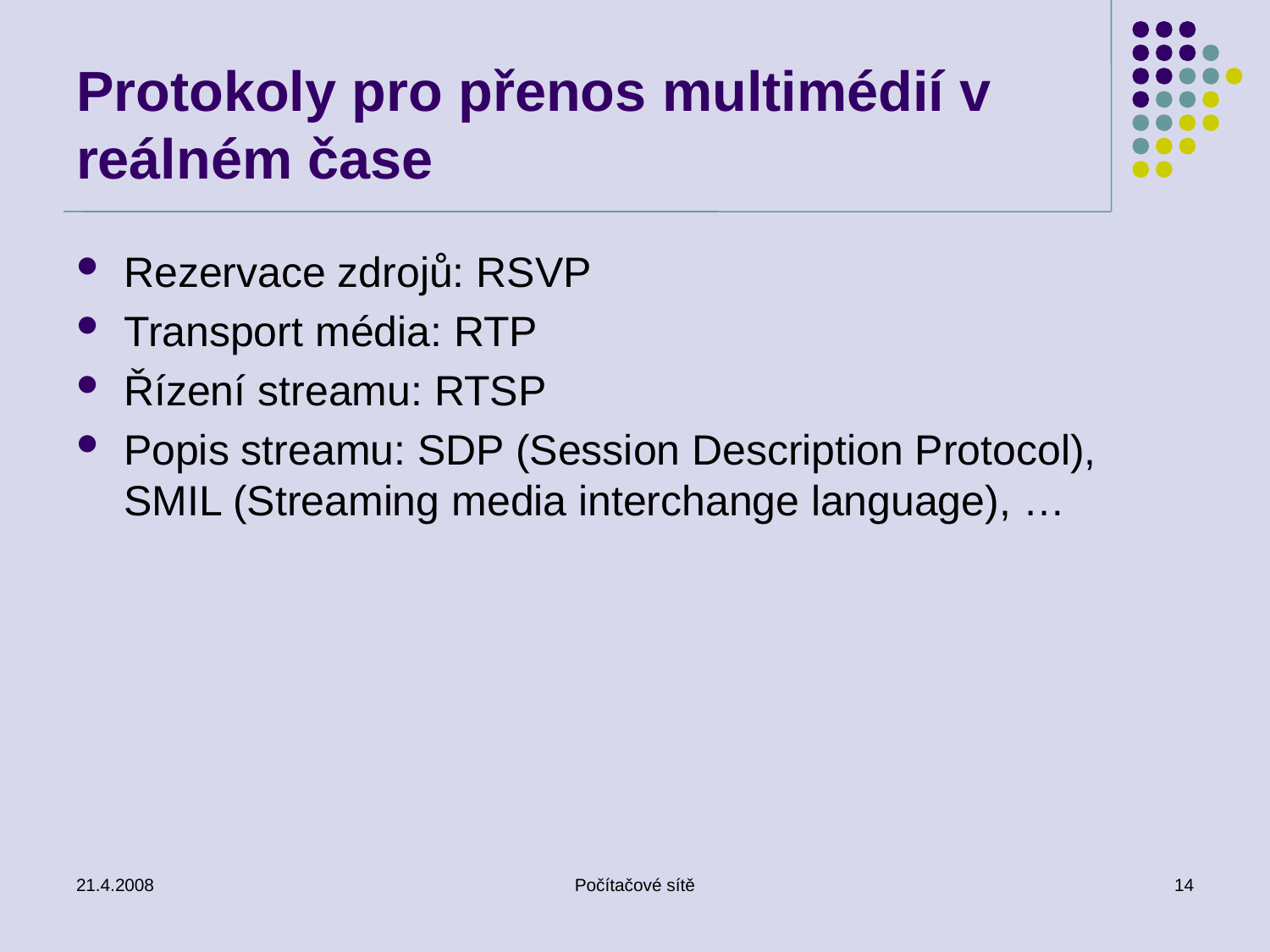

# Protokoly pro přenos multimédií v reálném čase
Rezervace zdrojů: RSVP
Transport média: RTP
Řízení streamu: RTSP
Popis streamu: SDP (Session Description Protocol), SMIL (Streaming media interchange language), …

21.4.2008
Počítačové sítě
14